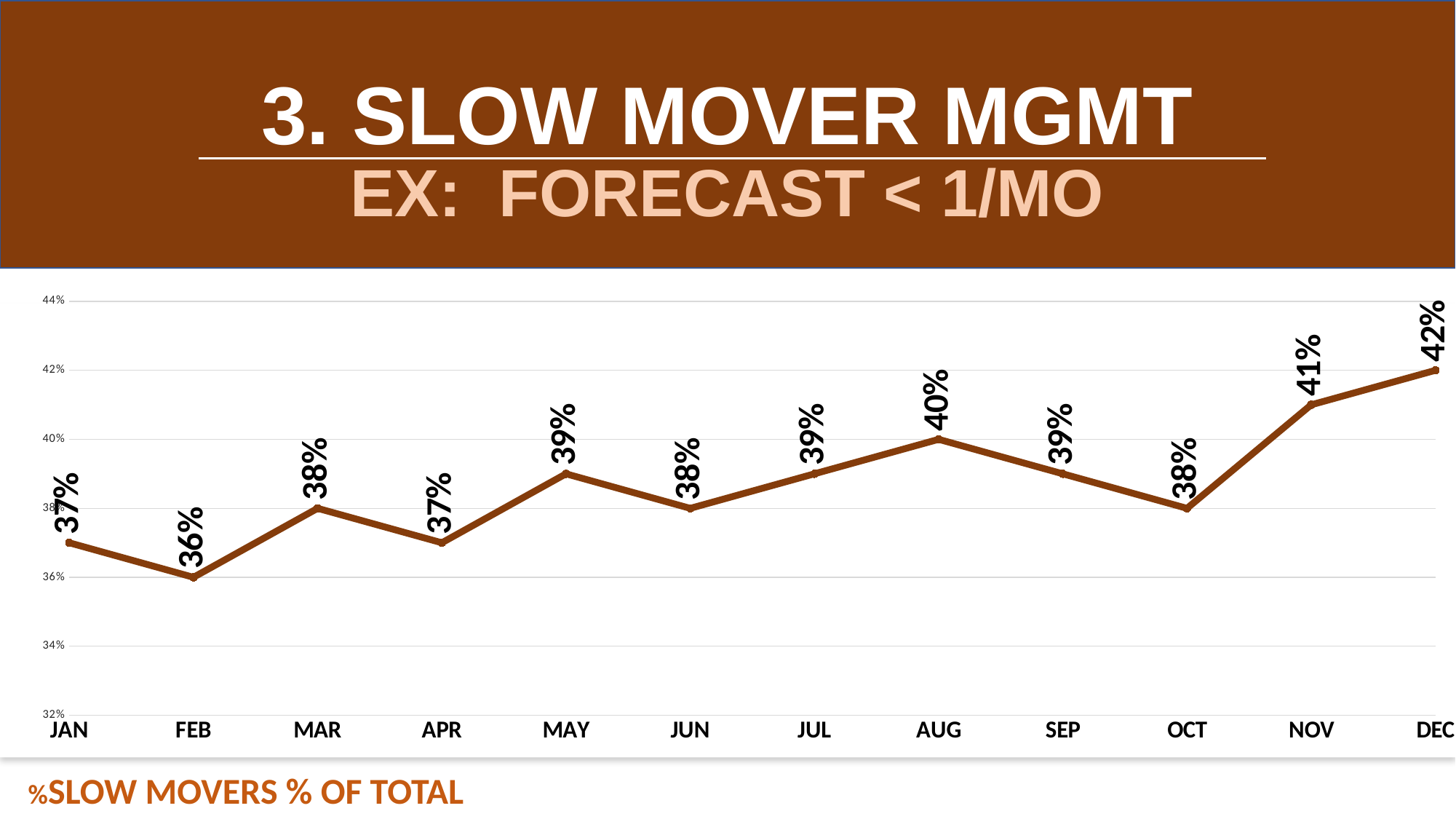

3. SLOW MOVER MGMT
EX:  FORECAST < 1/MO

### Chart

| Category | ALLOCATED |
|---|---|
| JAN | 0.37 |
| FEB | 0.36 |
| MAR | 0.38 |
| APR | 0.37 |
| MAY | 0.39 |
| JUN | 0.38 |
| JUL | 0.39 |
| AUG | 0.4 |
| SEP | 0.39 |
| OCT | 0.38 |
| NOV | 0.41 |
| DEC | 0.42 |
%SLOW MOVERS % OF TOTAL